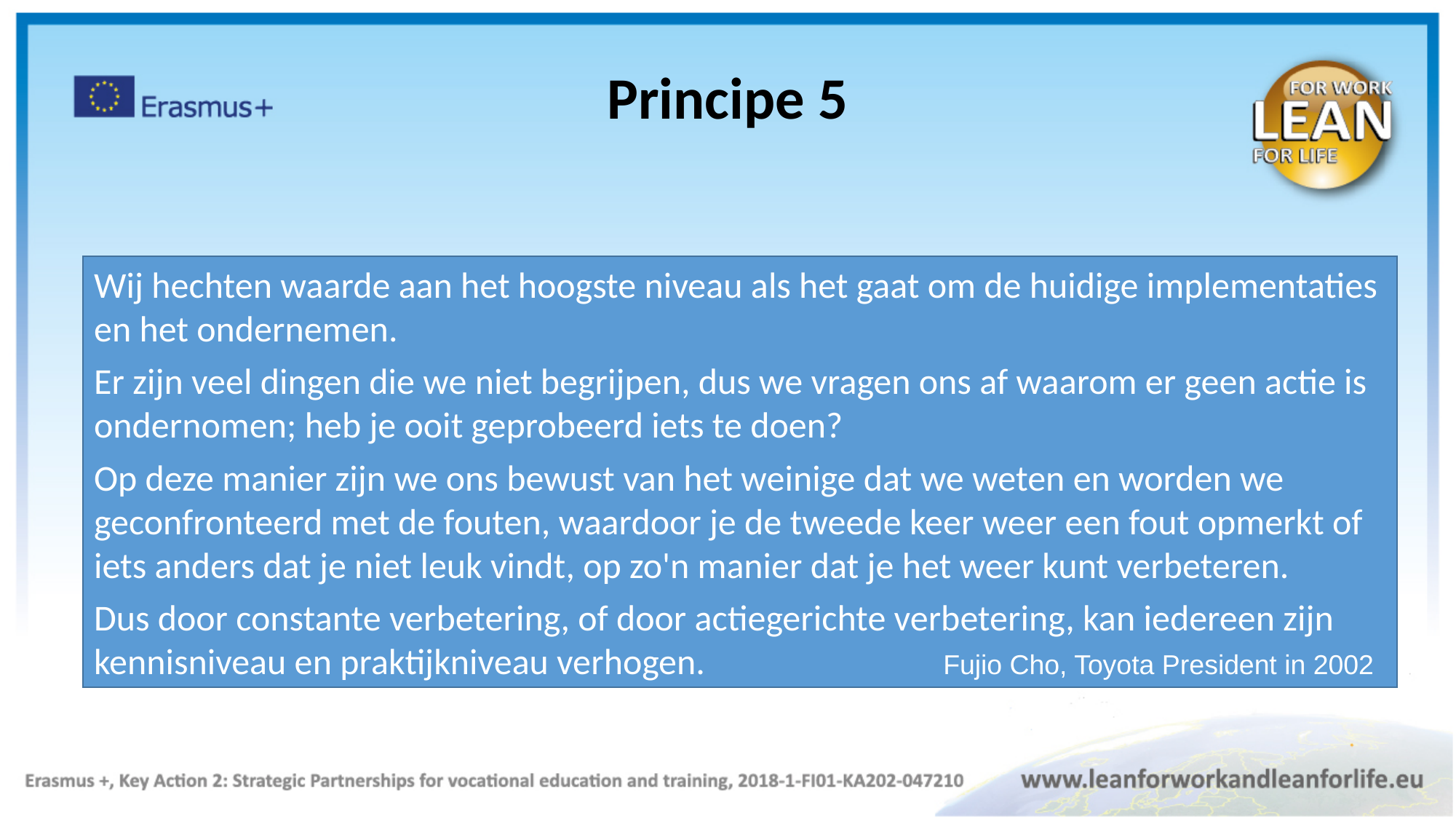

Principe 5
Wij hechten waarde aan het hoogste niveau als het gaat om de huidige implementaties en het ondernemen.
Er zijn veel dingen die we niet begrijpen, dus we vragen ons af waarom er geen actie is ondernomen; heb je ooit geprobeerd iets te doen?
Op deze manier zijn we ons bewust van het weinige dat we weten en worden we geconfronteerd met de fouten, waardoor je de tweede keer weer een fout opmerkt of iets anders dat je niet leuk vindt, op zo'n manier dat je het weer kunt verbeteren.
Dus door constante verbetering, of door actiegerichte verbetering, kan iedereen zijn kennisniveau en praktijkniveau verhogen.                              Fujio Cho, Toyota President in 2002